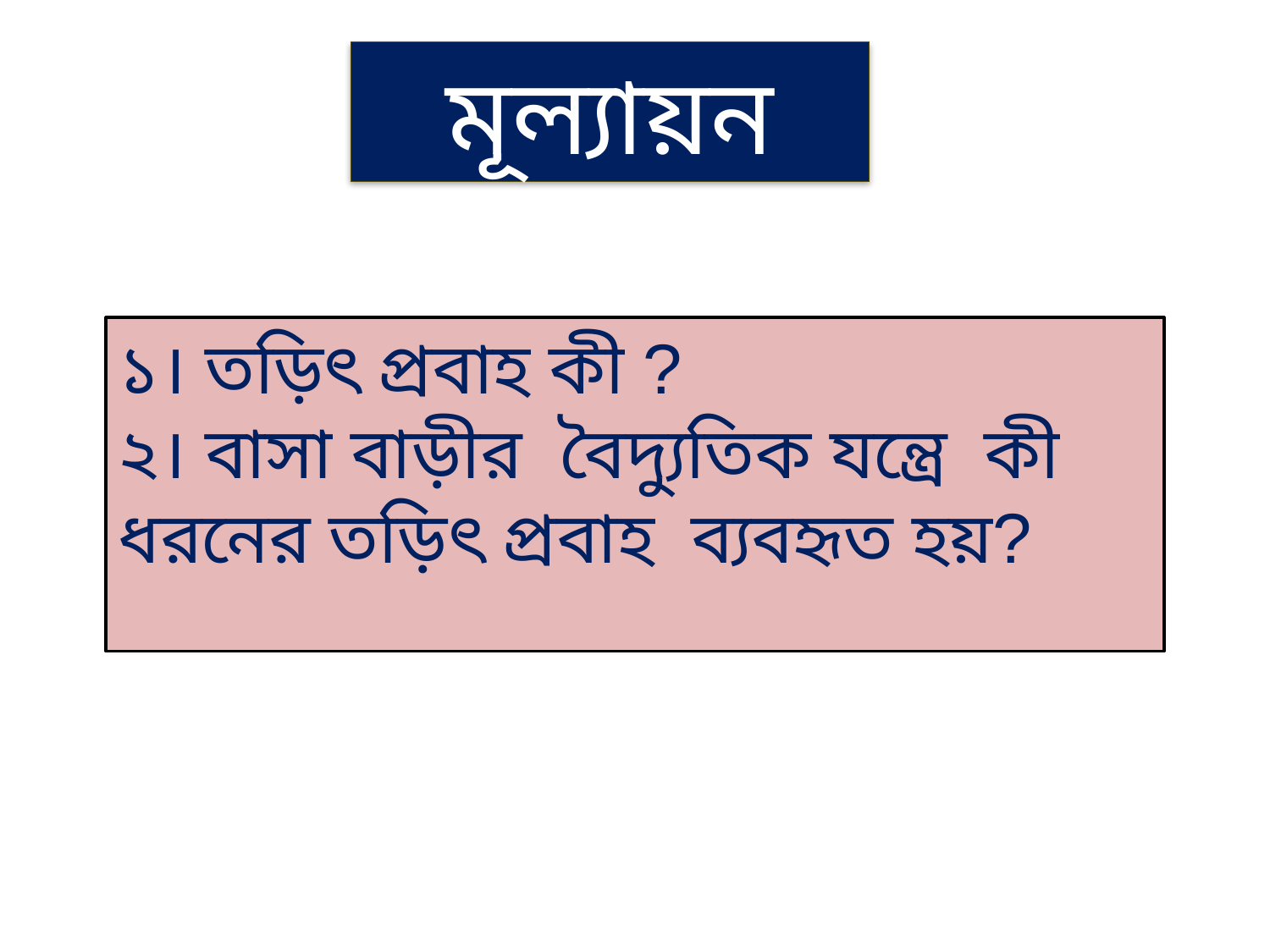

মূল্যায়ন
১। তড়িৎ প্রবাহ কী ?
২। বাসা বাড়ীর  বৈদ্যুতিক যন্ত্রে  কী ধরনের তড়িৎ প্রবাহ  ব্যবহৃত হয়?